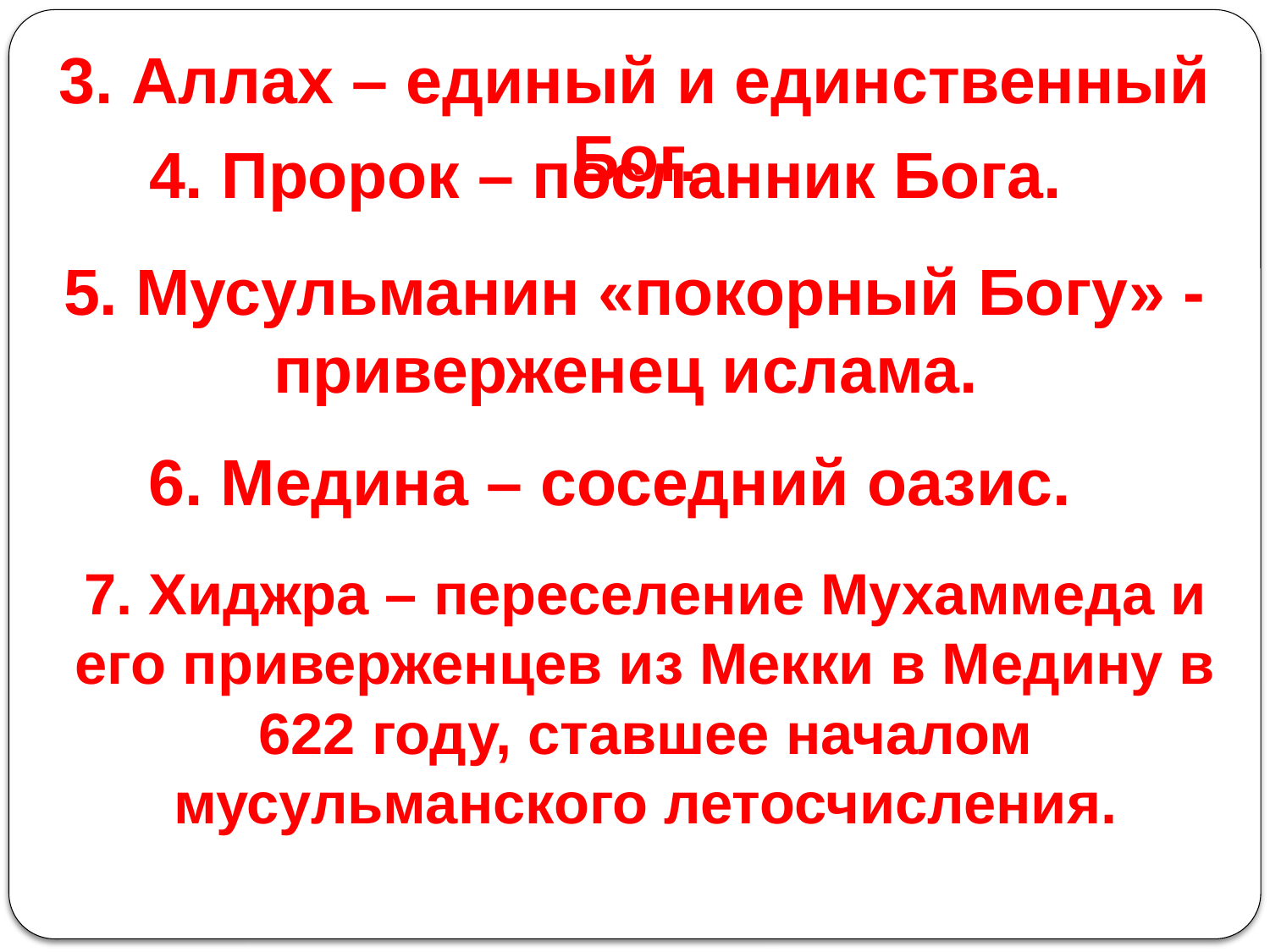

3. Аллах – единый и единственный Бог.

4. Пророк – посланник Бога.
5. Мусульманин «покорный Богу» - приверженец ислама.
6. Медина – соседний оазис.
7. Хиджра – переселение Мухаммеда и его приверженцев из Мекки в Медину в 622 году, ставшее началом мусульманского летосчисления.